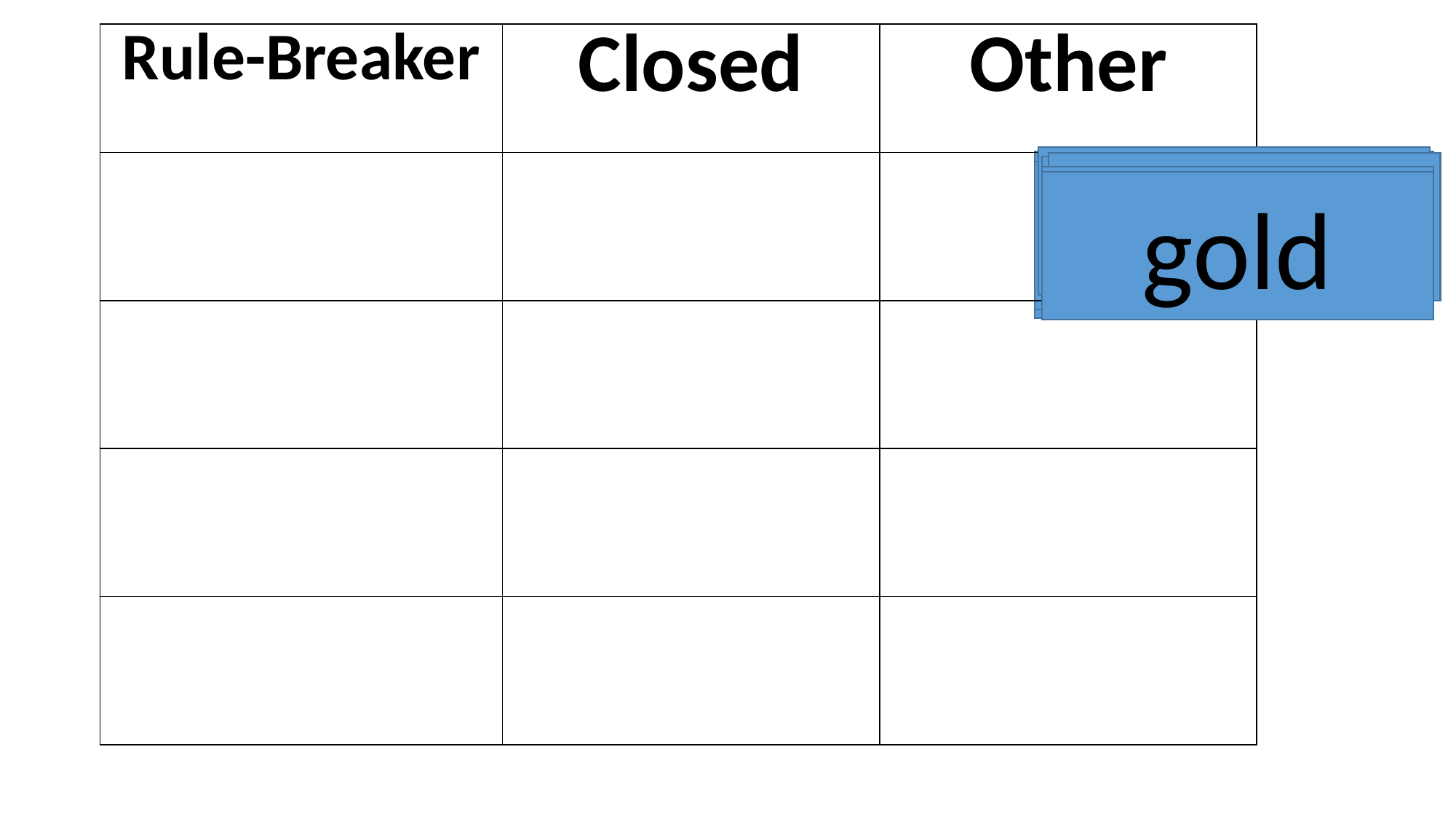

| Rule-Breaker | Closed |
| --- | --- |
|  |  |
|  |  |
|  |  |
|  |  |
| Other |
| --- |
|  |
|  |
|  |
|  |
hope
me
kind
quet
patch
tail
stale
bolt
task
off
host
gold